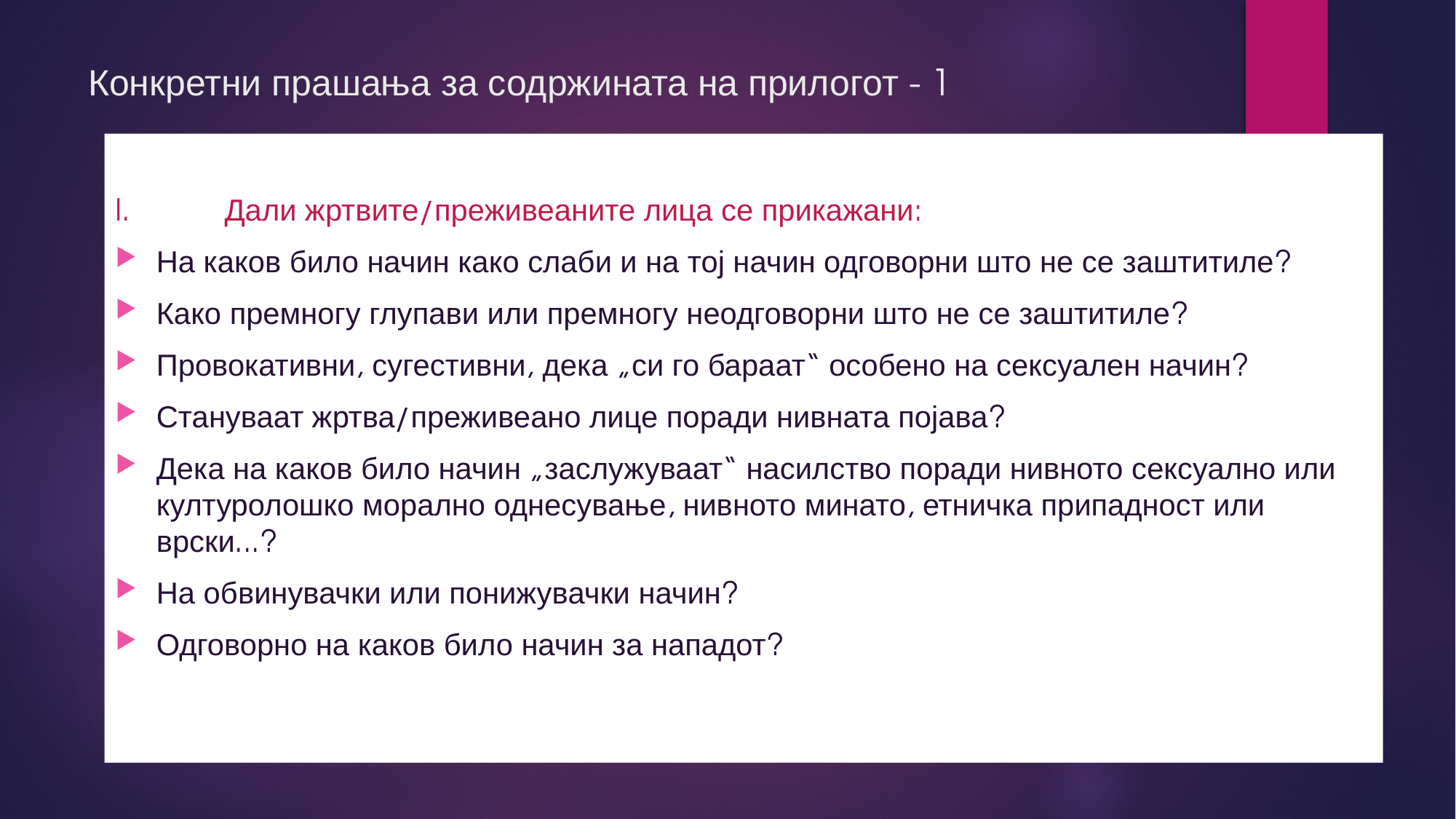

# Конкретни прашања за содржината на прилогот - 1

I.	Дали жртвите/преживеаните лица се прикажани:
На каков било начин како слаби и на тој начин одговорни што не се заштитиле?
Како премногу глупави или премногу неодговорни што не се заштитиле?
Провокативни, сугестивни, дека „си го бараат“ особено на сексуален начин?
Стануваат жртва/преживеано лице поради нивната појава?
Дека на каков било начин „заслужуваат“ насилство поради нивното сексуално или културолошко морално однесување, нивното минато, етничка припадност или врски...?
На обвинувачки или понижувачки начин?
Одговорно на каков било начин за нападот?